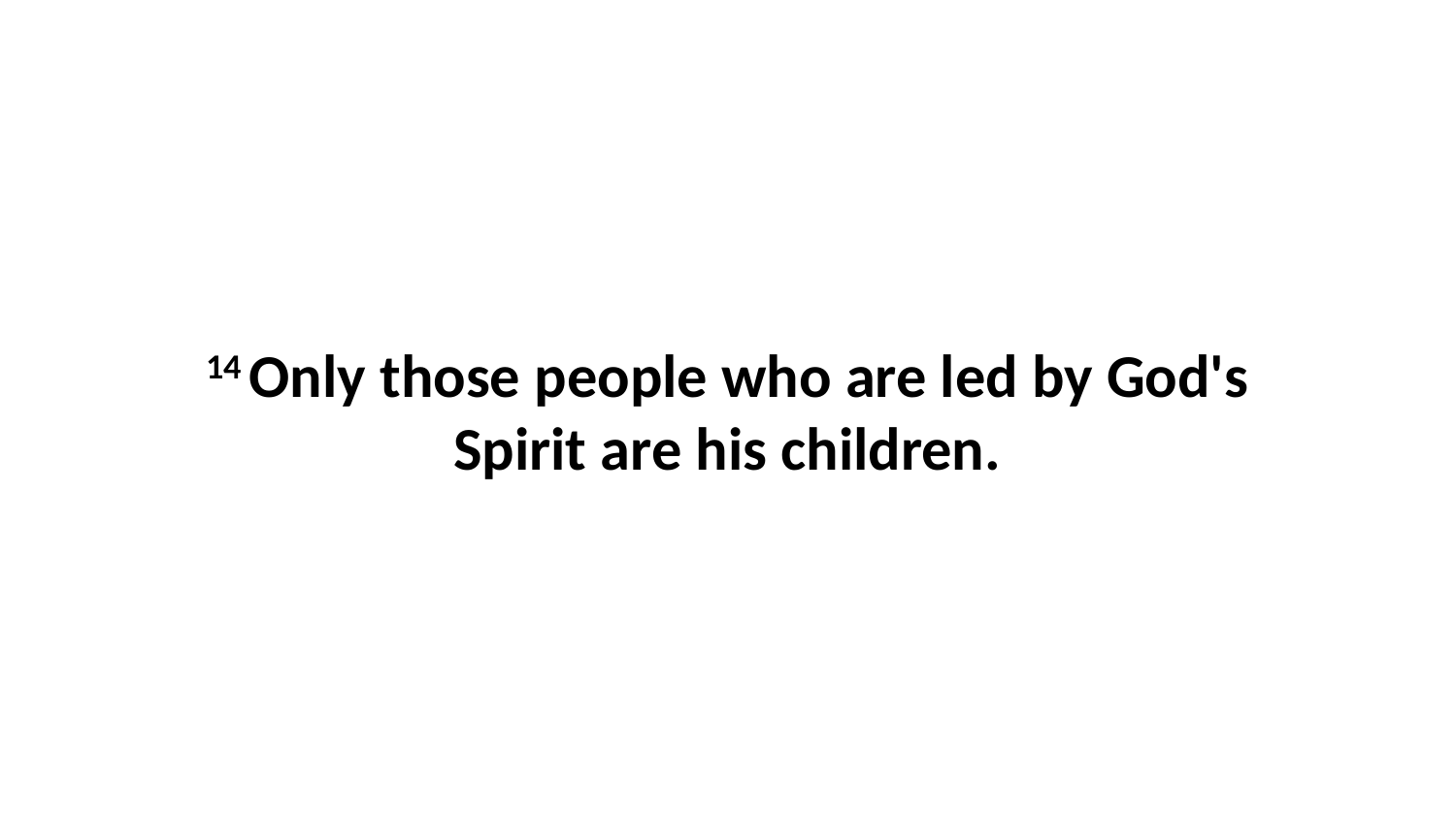

14 Only those people who are led by God's Spirit are his children.